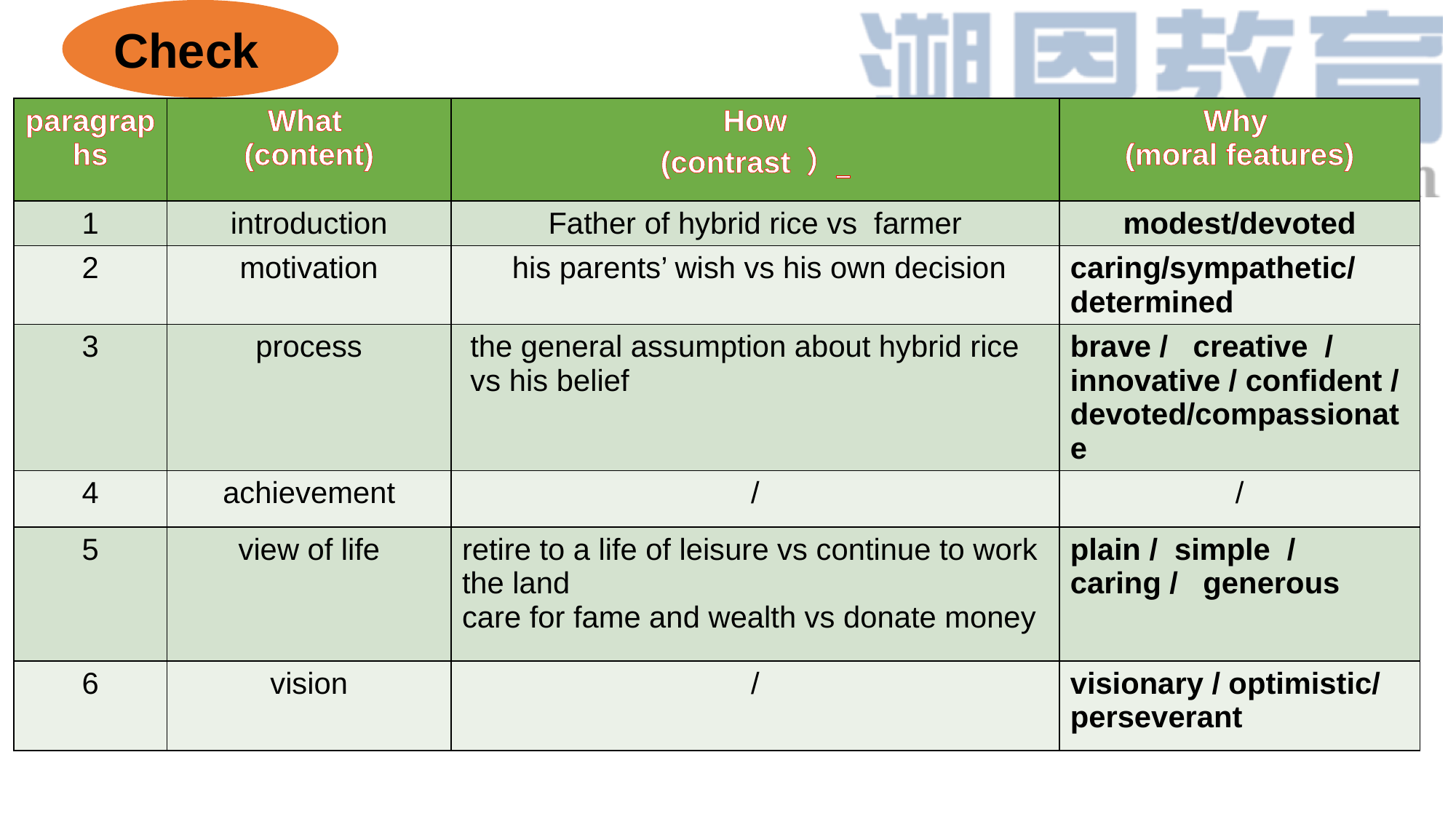

Check
| paragraphs | What (content) | How (contrast ） | Why (moral features) |
| --- | --- | --- | --- |
| 1 | introduction | Father of hybrid rice vs farmer | modest/devoted |
| 2 | motivation | his parents’ wish vs his own decision | caring/sympathetic/ determined |
| 3 | process | the general assumption about hybrid rice vs his belief | brave / creative / innovative / confident / devoted/compassionate |
| 4 | achievement | / | / |
| 5 | view of life | retire to a life of leisure vs continue to work the land care for fame and wealth vs donate money | plain / simple / caring / generous |
| 6 | vision | / | visionary / optimistic/ perseverant |